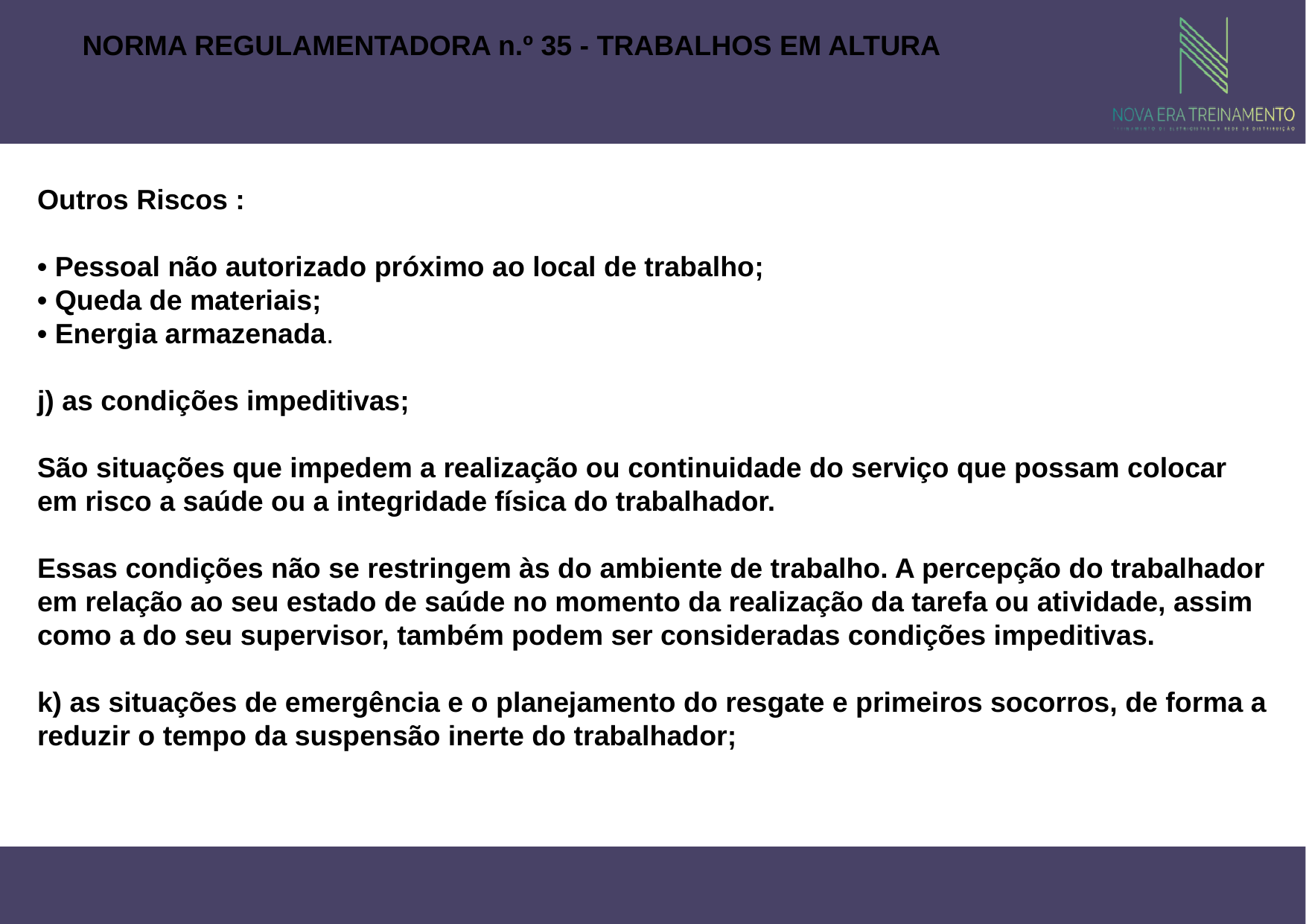

NORMA REGULAMENTADORA n.º 35 - TRABALHOS EM ALTURA
Outros Riscos :

• Pessoal não autorizado próximo ao local de trabalho;
• Queda de materiais;
• Energia armazenada.

j) as condições impeditivas;

São situações que impedem a realização ou continuidade do serviço que possam colocar em risco a saúde ou a integridade física do trabalhador.

Essas condições não se restringem às do ambiente de trabalho. A percepção do trabalhador em relação ao seu estado de saúde no momento da realização da tarefa ou atividade, assim como a do seu supervisor, também podem ser consideradas condições impeditivas.

k) as situações de emergência e o planejamento do resgate e primeiros socorros, de forma a reduzir o tempo da suspensão inerte do trabalhador;